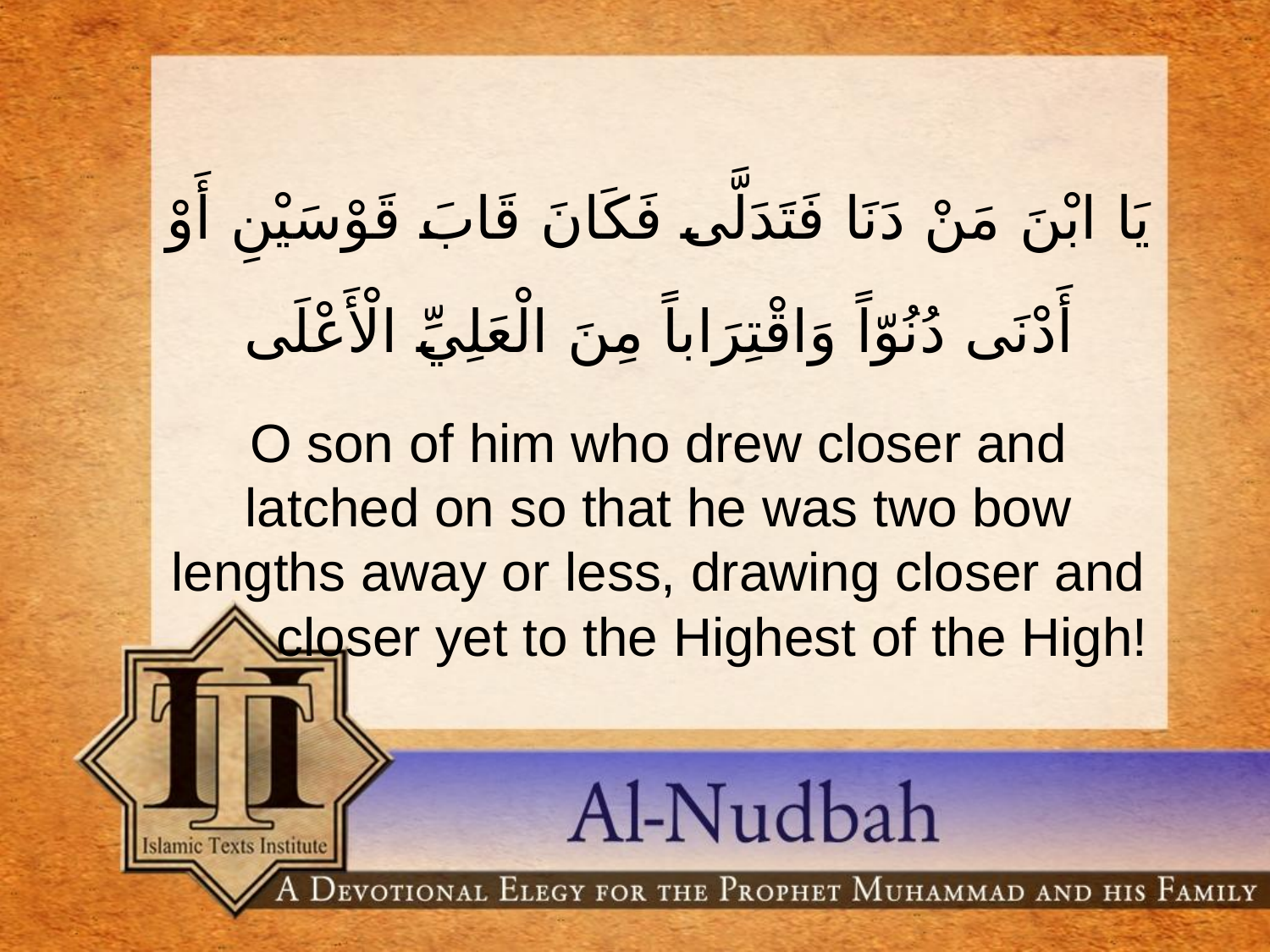

يَا ابْنَ مَنْ دَنَا فَتَدَلَّى فَكَانَ قَابَ قَوْسَيْنِ أَوْ أَدْنَى دُنُوّاً وَاقْتِرَاباً مِنَ الْعَلِيِّ الْأَعْلَى
O son of him who drew closer and latched on so that he was two bow lengths away or less, drawing closer and 	closer yet to the Highest of the High!